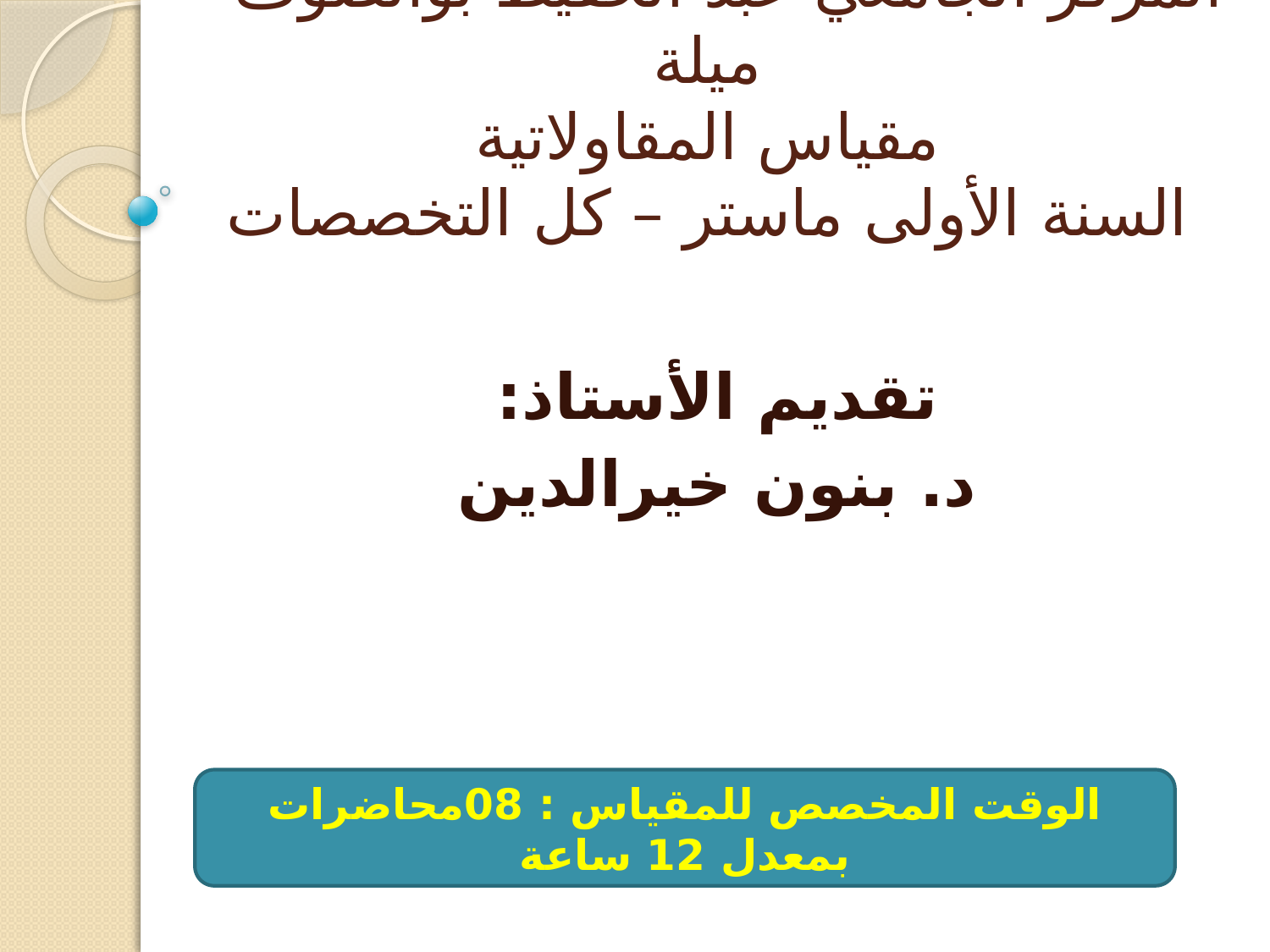

# المركز الجامعي عبد الحفيظ بوالصوف - ميلة مقياس المقاولاتية السنة الأولى ماستر – كل التخصصات
تقديم الأستاذ:
د. بنون خيرالدين

الوقت المخصص للمقياس : 08محاضرات
بمعدل 12 ساعة